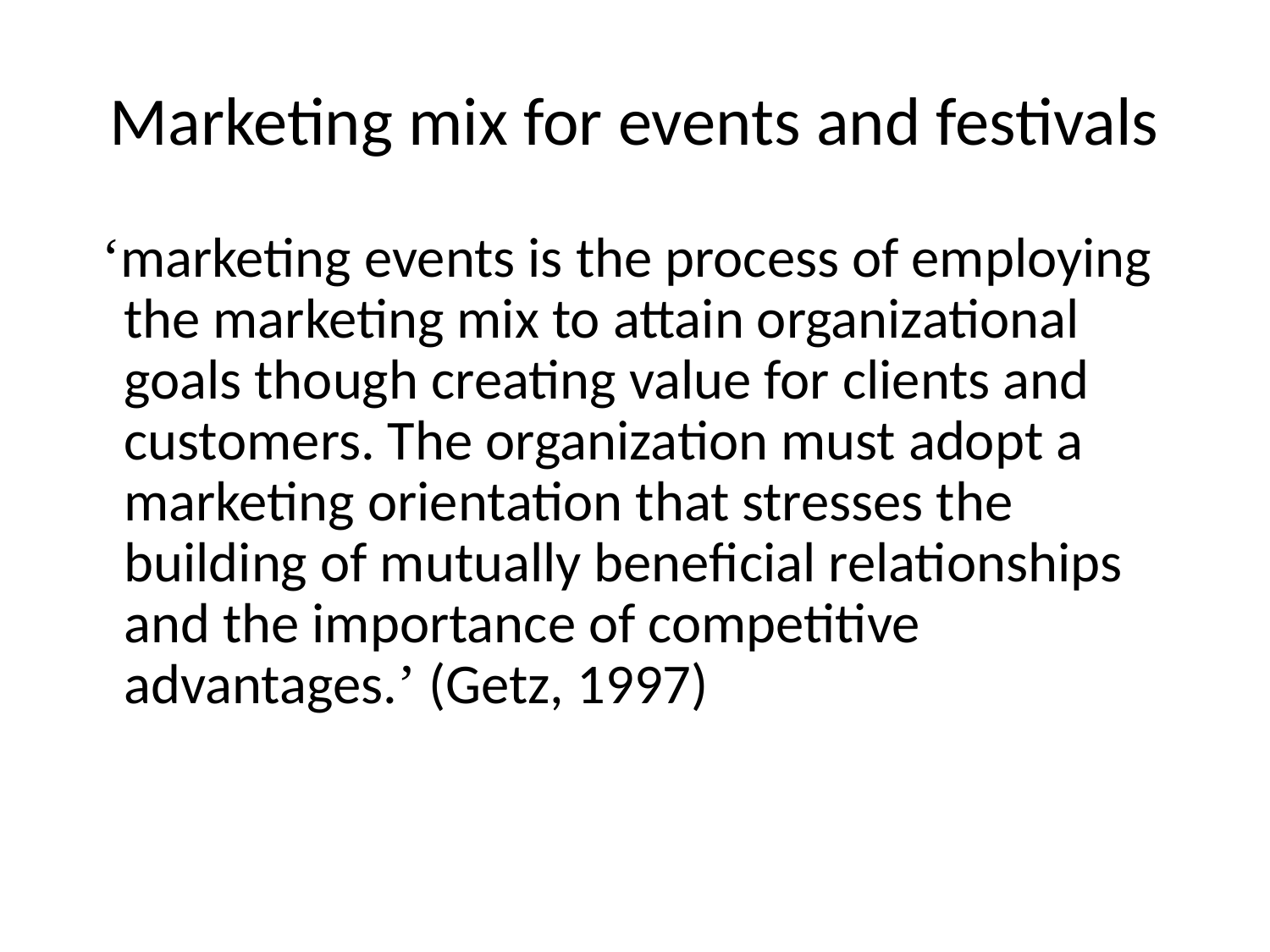

# Marketing mix for events and festivals
  ‘marketing events is the process of employing the marketing mix to attain organizational goals though creating value for clients and customers. The organization must adopt a marketing orientation that stresses the building of mutually beneficial relationships and the importance of competitive advantages.’ (Getz, 1997)